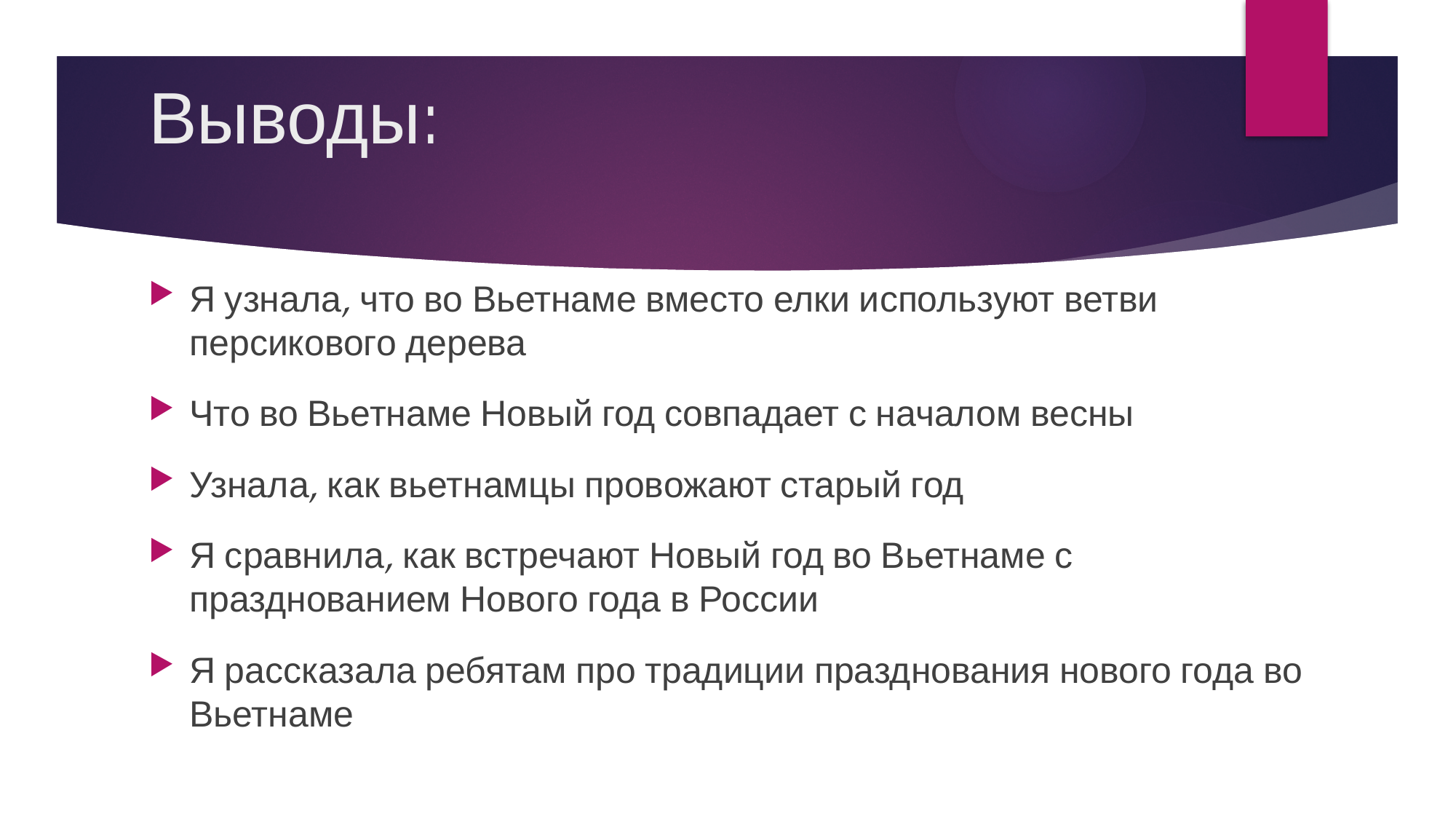

# Выводы:
Я узнала, что во Вьетнаме вместо елки используют ветви персикового дерева
Что во Вьетнаме Новый год совпадает с началом весны
Узнала, как вьетнамцы провожают старый год
Я сравнила, как встречают Новый год во Вьетнаме с празднованием Нового года в России
Я рассказала ребятам про традиции празднования нового года во Вьетнаме